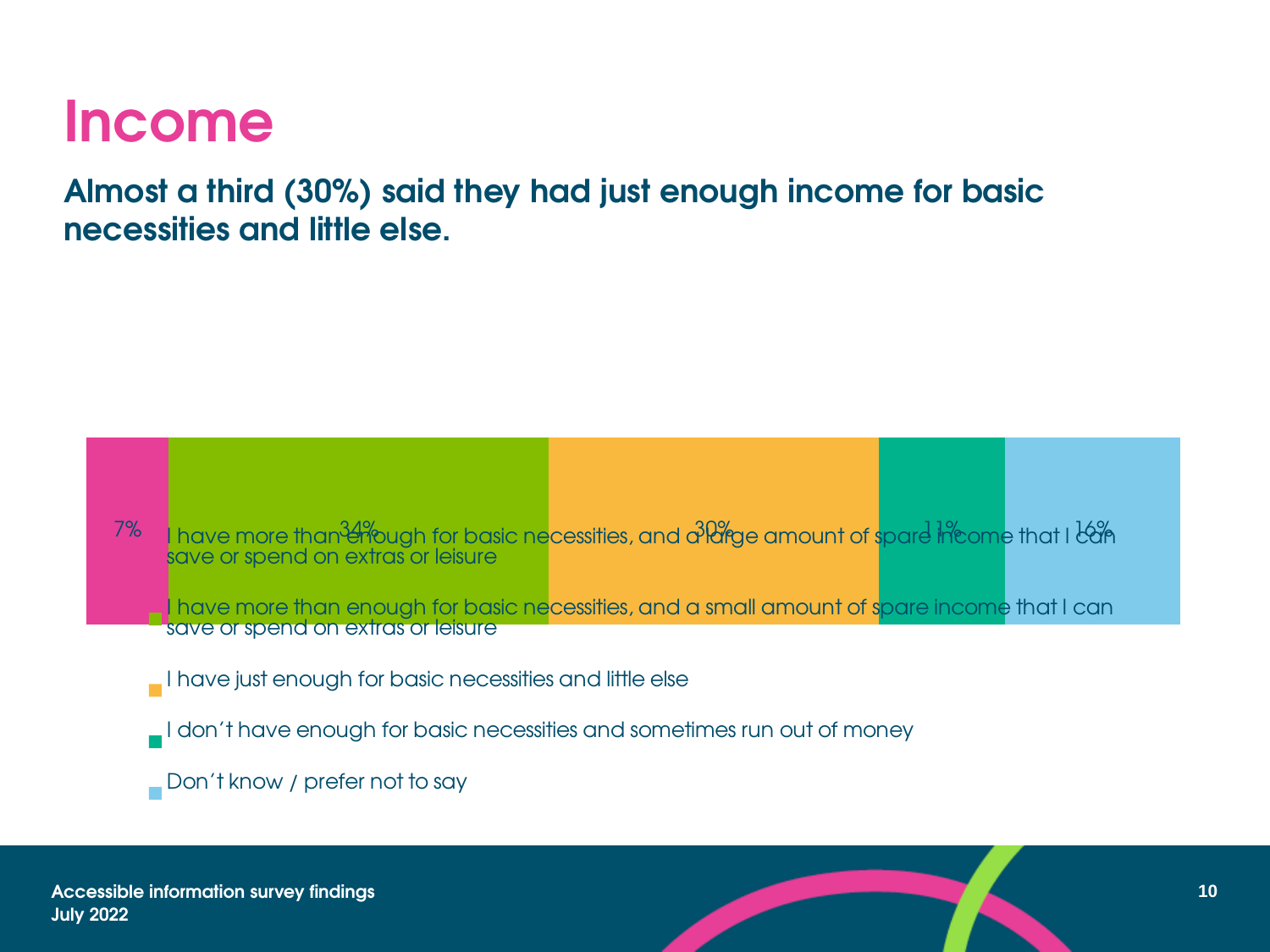

# Income
Almost a third (30%) said they had just enough income for basic necessities and little else.

### Chart

| Category | I have more than enough for basic necessities, and a large amount of spare income that I can save or spend on extras or leisure | I have more than enough for basic necessities, and a small amount of spare income that I can save or spend on extras or leisure | I have just enough for basic necessities and little else | I don’t have enough for basic necessities and sometimes run out of money | Don’t know / prefer not to say |
|---|---|---|---|---|---|
Accessible information survey findings
July 2022
10